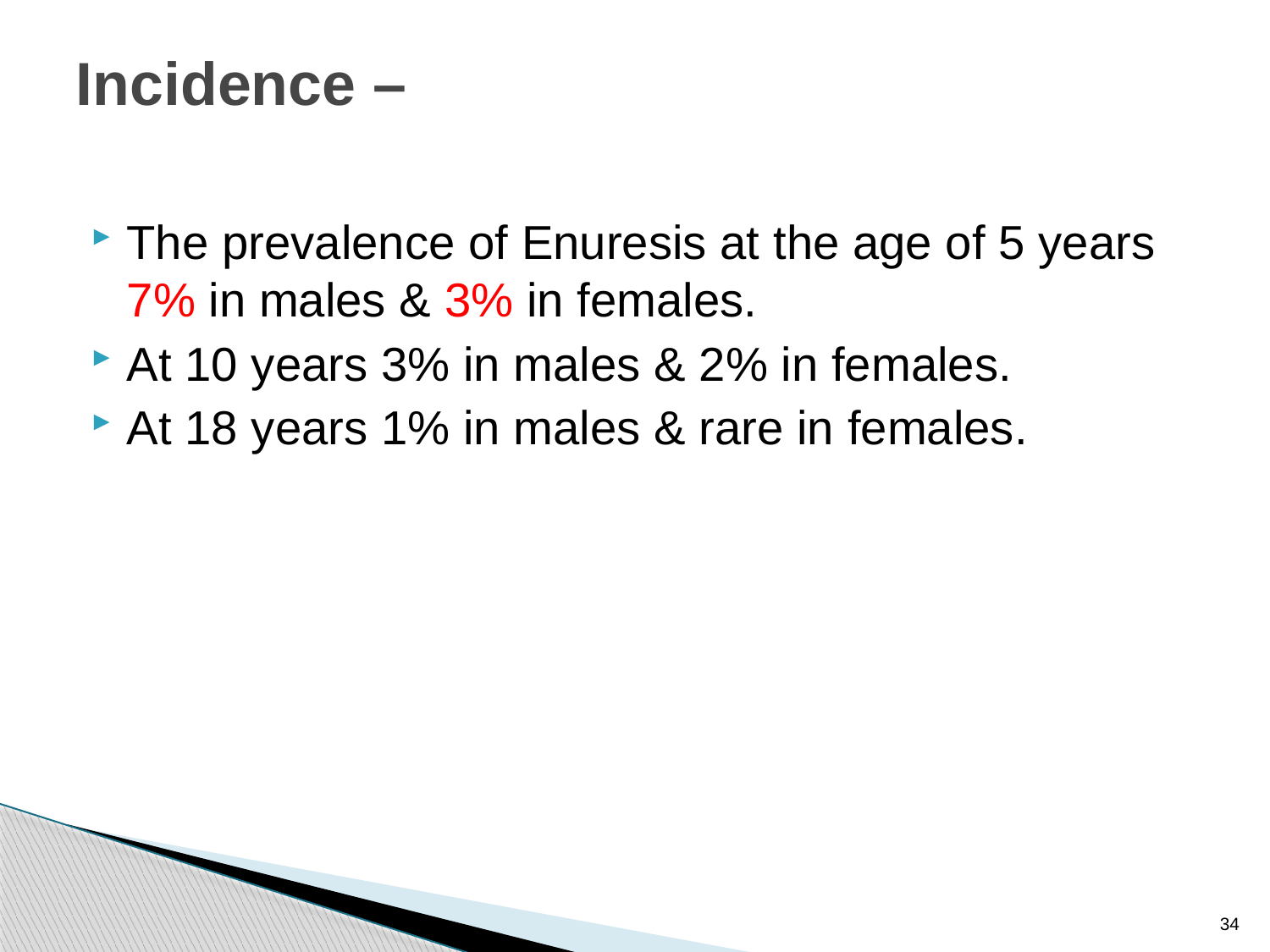

# Incidence –
The prevalence of Enuresis at the age of 5 years 7% in males & 3% in females.
At 10 years 3% in males & 2% in females.
At 18 years 1% in males & rare in females.
34